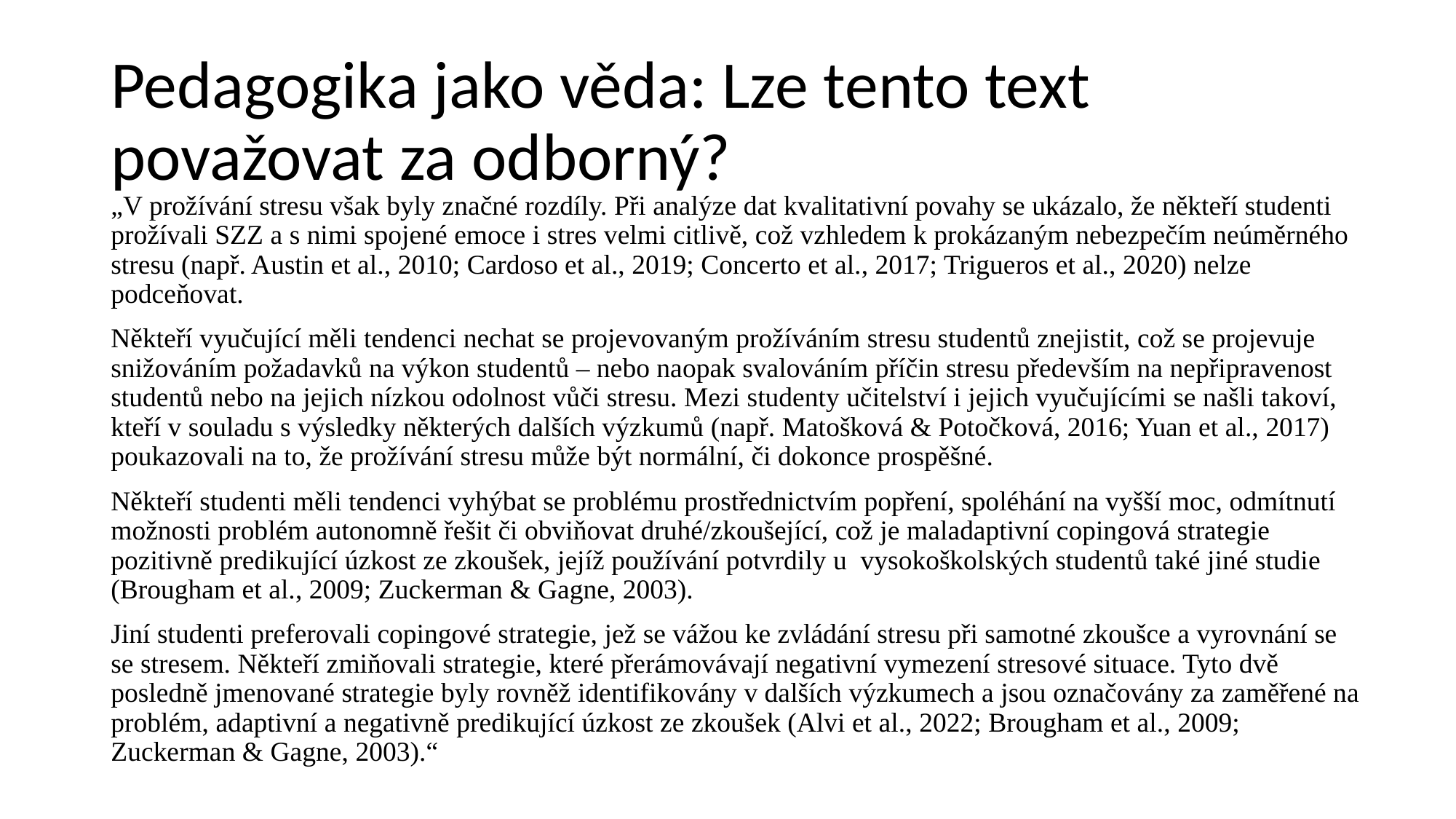

# Pedagogika jako věda: Lze tento text považovat za odborný?
„V prožívání stresu však byly značné rozdíly. Při analýze dat kvalitativní povahy se ukázalo, že někteří studenti prožívali SZZ a s nimi spojené emoce i stres velmi citlivě, což vzhledem k prokázaným nebezpečím neúměrného stresu (např. Austin et al., 2010; Cardoso et al., 2019; Concerto et al., 2017; Trigueros et al., 2020) nelze podceňovat.
Někteří vyučující měli tendenci nechat se projevovaným prožíváním stresu studentů znejistit, což se projevuje snižováním požadavků na výkon studentů – nebo naopak svalováním příčin stresu především na nepřipravenost studentů nebo na jejich nízkou odolnost vůči stresu. Mezi studenty učitelství i jejich vyučujícími se našli takoví, kteří v souladu s výsledky některých dalších výzkumů (např. Matošková & Potočková, 2016; Yuan et al., 2017) poukazovali na to, že prožívání stresu může být normální, či dokonce prospěšné.
Někteří studenti měli tendenci vyhýbat se problému prostřednictvím popření, spoléhání na vyšší moc, odmítnutí možnosti problém autonomně řešit či obviňovat druhé/zkoušející, což je maladaptivní copingová strategie pozitivně predikující úzkost ze zkoušek, jejíž používání potvrdily u  vysokoškolských studentů také jiné studie (Brougham et al., 2009; Zuckerman & Gagne, 2003).
Jiní studenti preferovali copingové strategie, jež se vážou ke zvládání stresu při samotné zkoušce a vyrovnání se se stresem. Někteří zmiňovali strategie, které přerámovávají negativní vymezení stresové situace. Tyto dvě posledně jmenované strategie byly rovněž identifikovány v dalších výzkumech a jsou označovány za zaměřené na problém, adaptivní a negativně predikující úzkost ze zkoušek (Alvi et al., 2022; Brougham et al., 2009; Zuckerman & Gagne, 2003).“